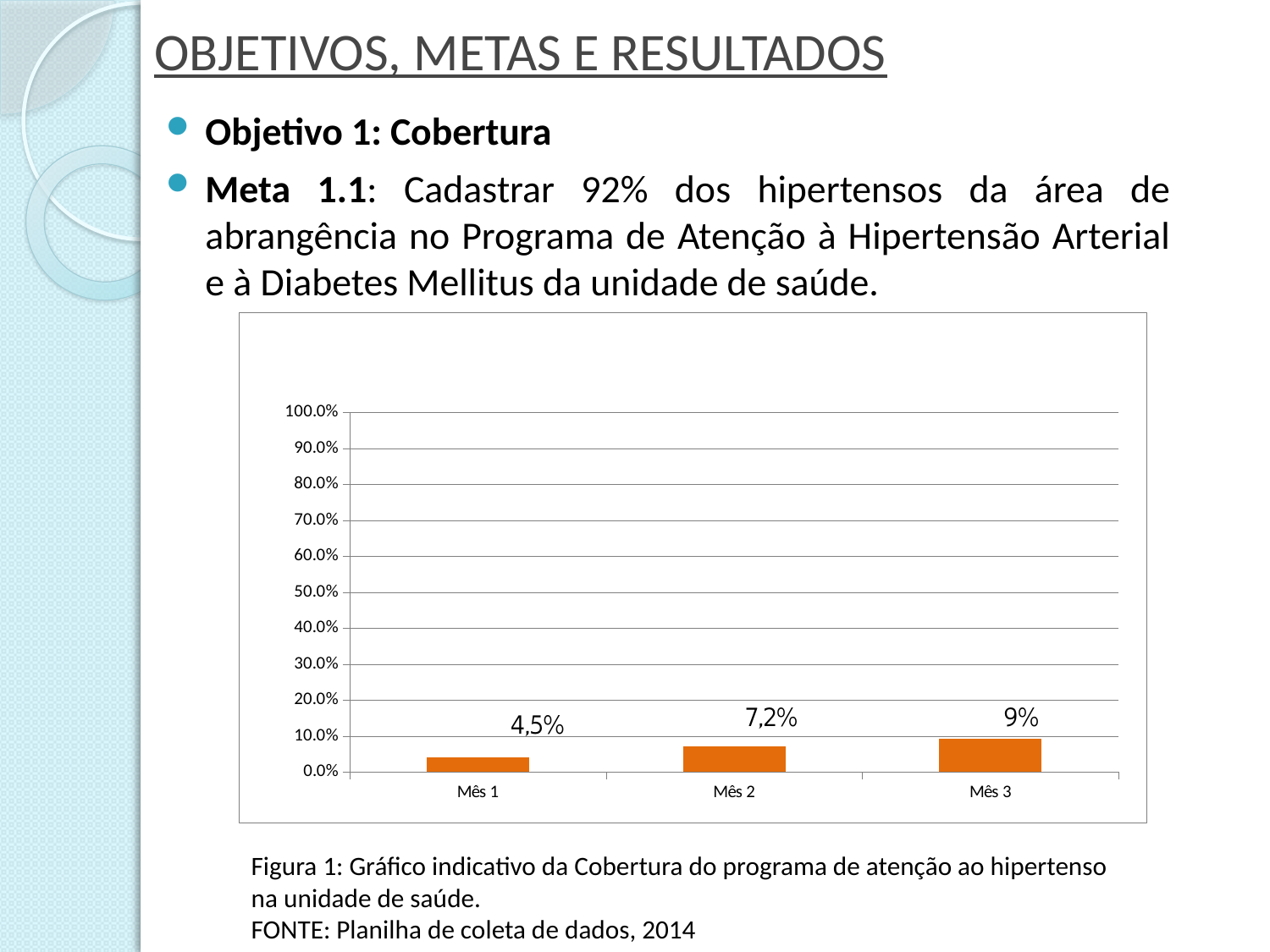

OBJETIVOS, METAS E RESULTADOS
Objetivo 1: Cobertura
Meta 1.1: Cadastrar 92% dos hipertensos da área de abrangência no Programa de Atenção à Hipertensão Arterial e à Diabetes Mellitus da unidade de saúde.

[unsupported chart]

7,2%
9%
4,5%
Figura 1: Gráfico indicativo da Cobertura do programa de atenção ao hipertenso na unidade de saúde.
FONTE: Planilha de coleta de dados, 2014